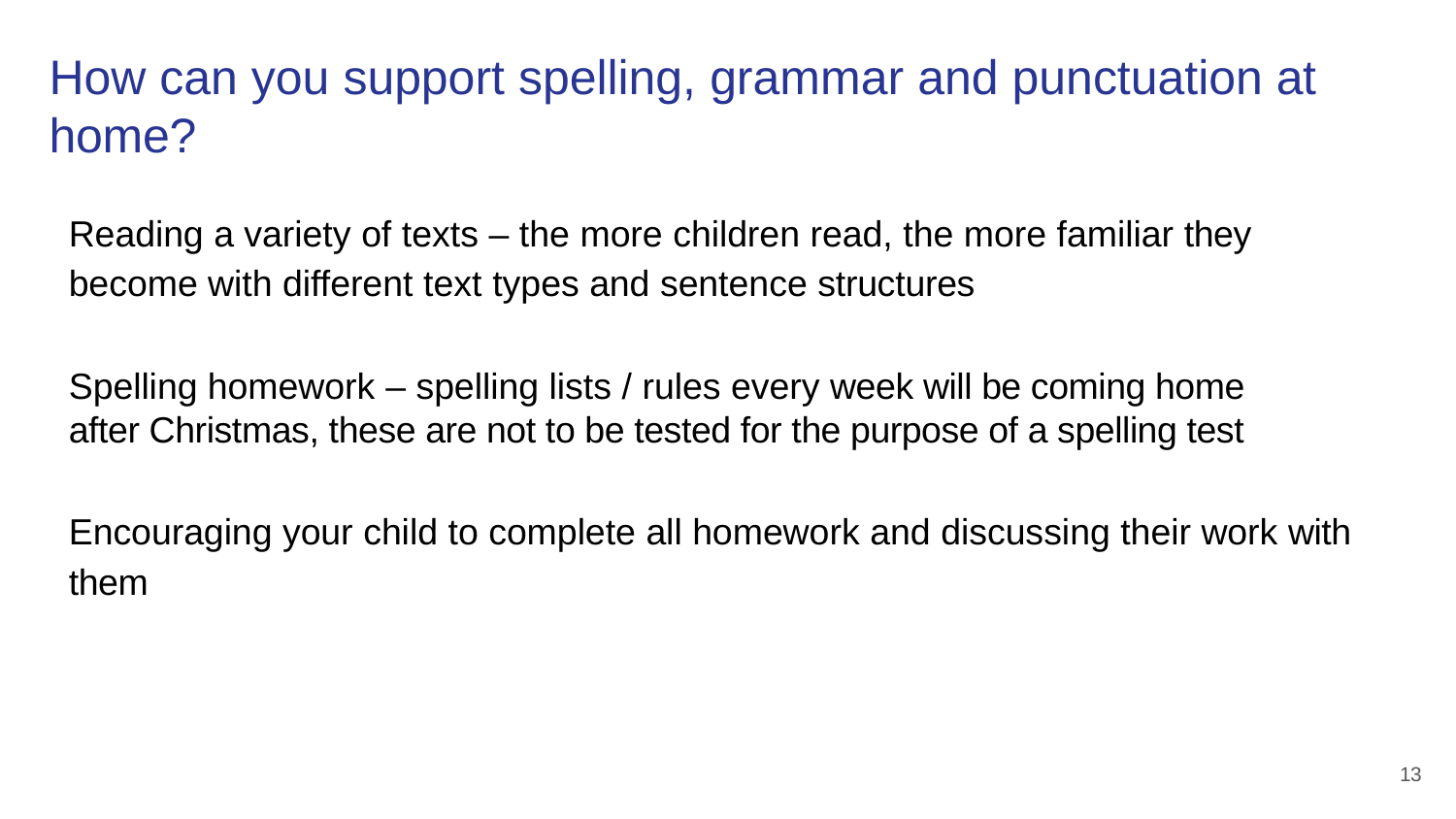

# How can you support spelling, grammar and punctuation at
home?
Reading a variety of texts – the more children read, the more familiar they become with different text types and sentence structures

Spelling homework – spelling lists / rules every week will be coming home after Christmas, these are not to be tested for the purpose of a spelling test

Encouraging your child to complete all homework and discussing their work with them
13